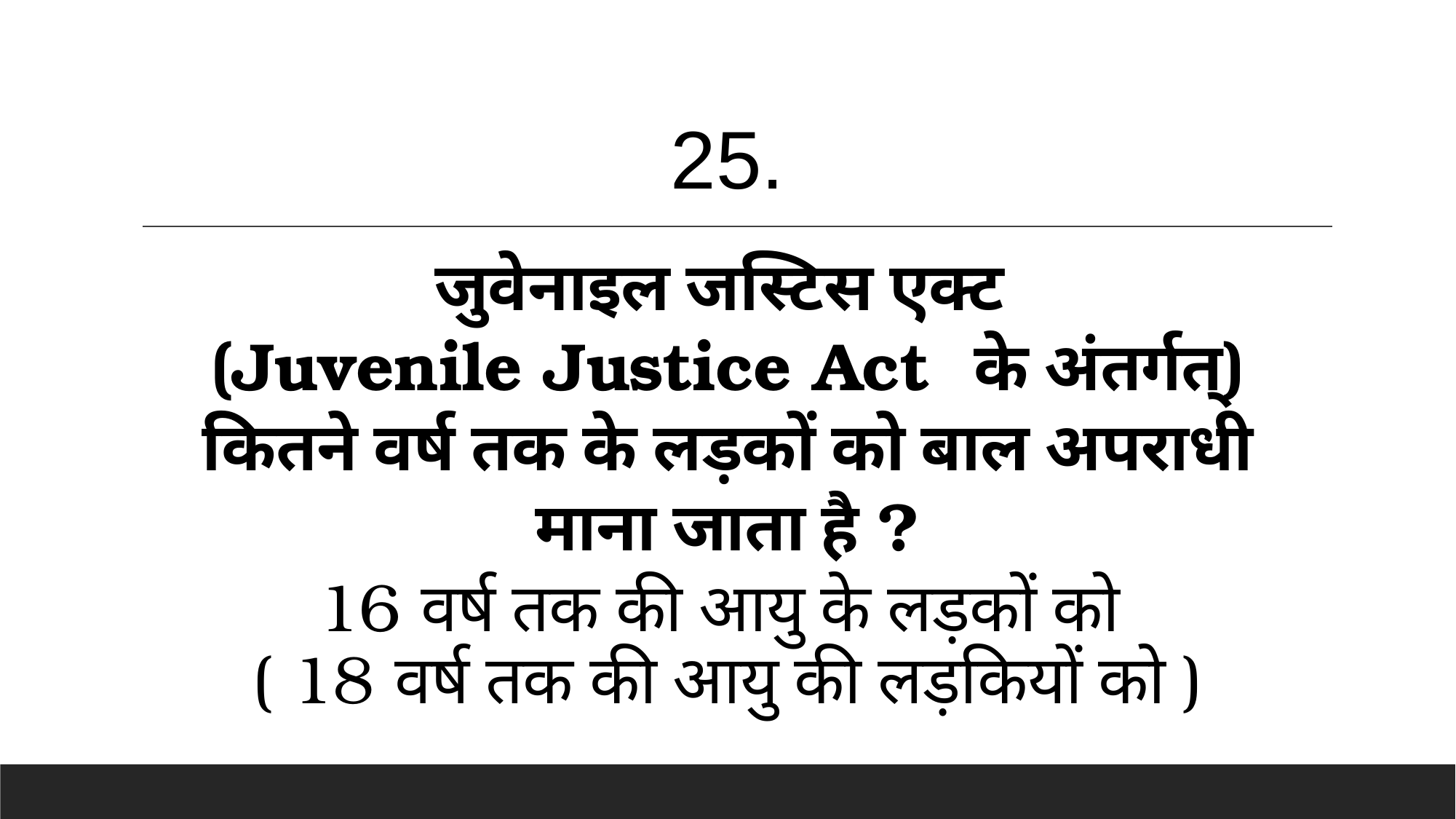

25.
# जुवेनाइल जस्टिस एक्ट (Juvenile Justice Act  के अंतर्गत्) कितने वर्ष तक के लड़कों को बाल अपराधी माना जाता है ?
16 वर्ष तक की आयु के लड़कों को
( 18 वर्ष तक की आयु की लड़कियों को )